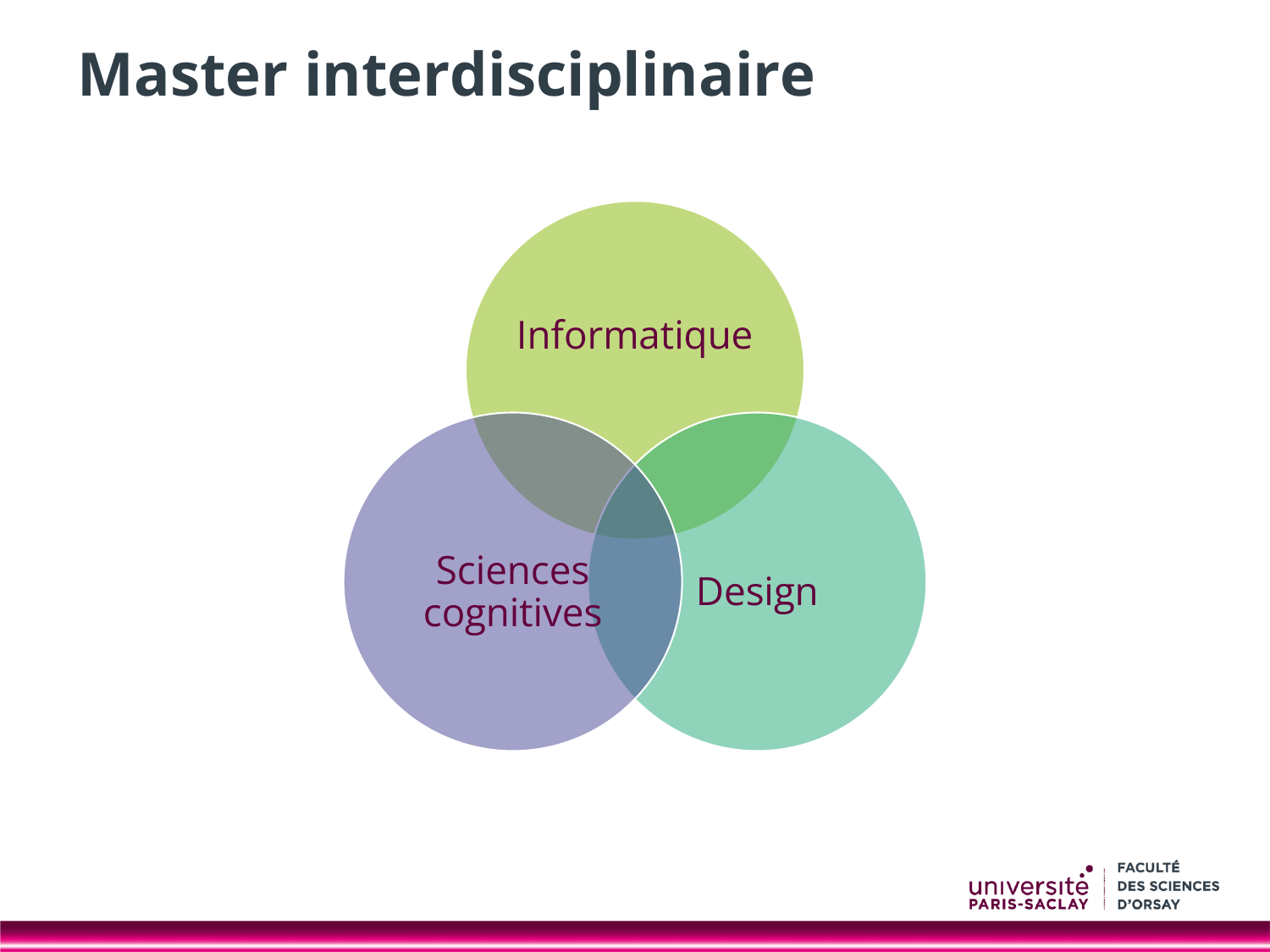

# Master interdisciplinaire
Informatique
Design
Sciences cognitives